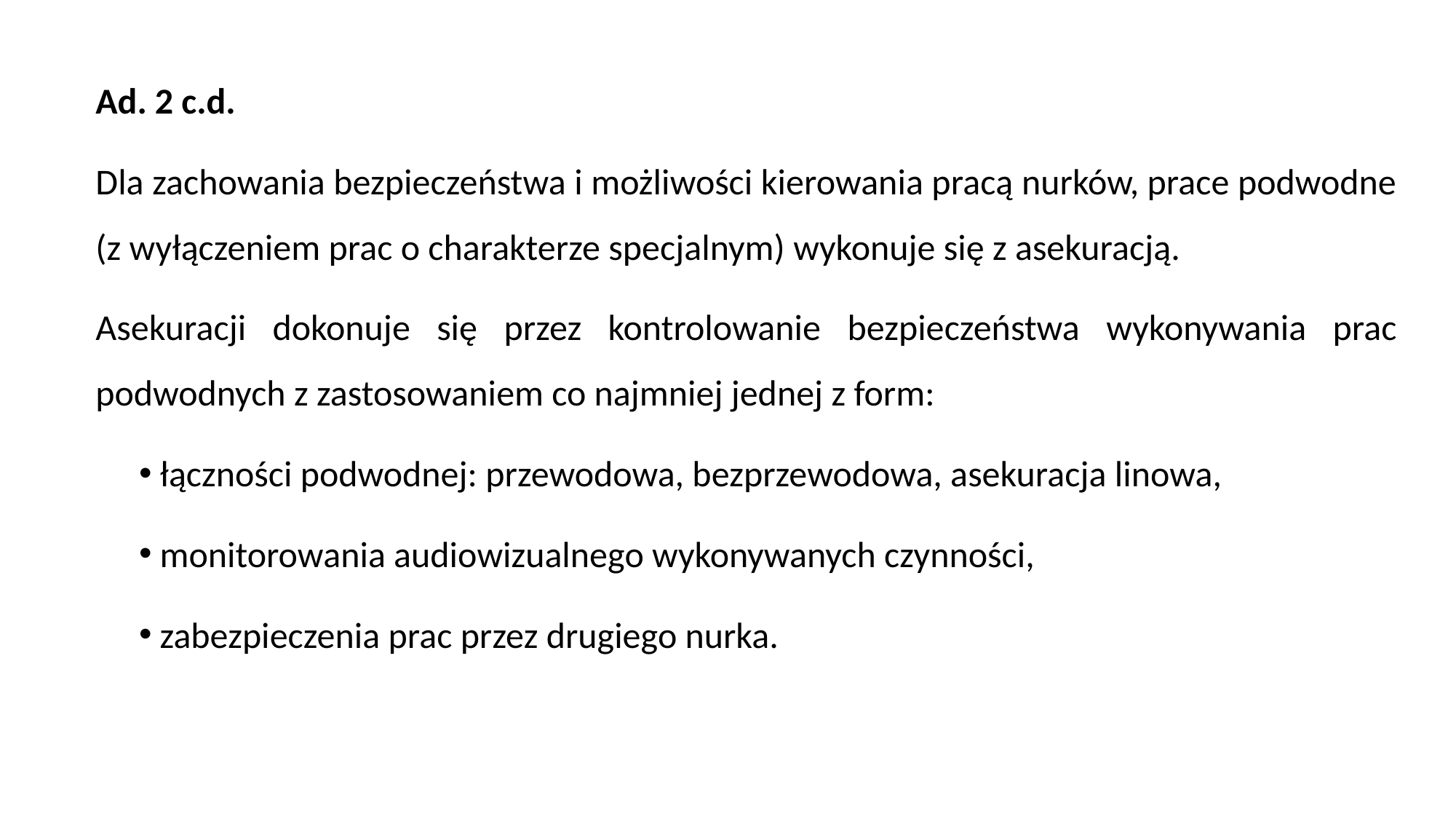

Ad. 2 c.d.
Dla zachowania bezpieczeństwa i możliwości kierowania pracą nurków, prace podwodne (z wyłączeniem prac o charakterze specjalnym) wykonuje się z asekuracją.
Asekuracji dokonuje się przez kontrolowanie bezpieczeństwa wykonywania prac podwodnych z zastosowaniem co najmniej jednej z form:
łączności podwodnej: przewodowa, bezprzewodowa, asekuracja linowa,
monitorowania audiowizualnego wykonywanych czynności,
zabezpieczenia prac przez drugiego nurka.